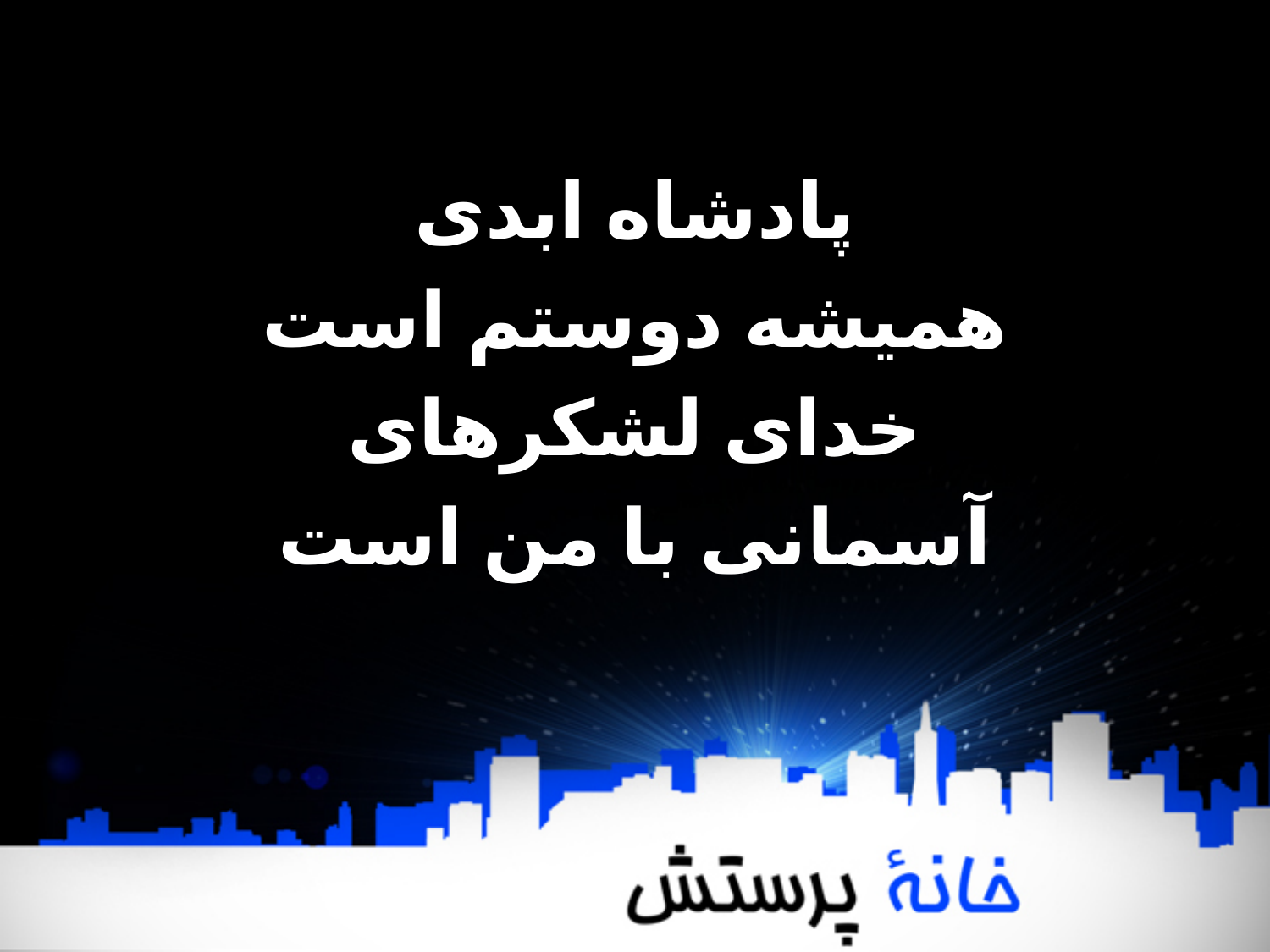

پادشاه ابدی
همیشه دوستم است
خدای لشکرهای
آسمانی با من است